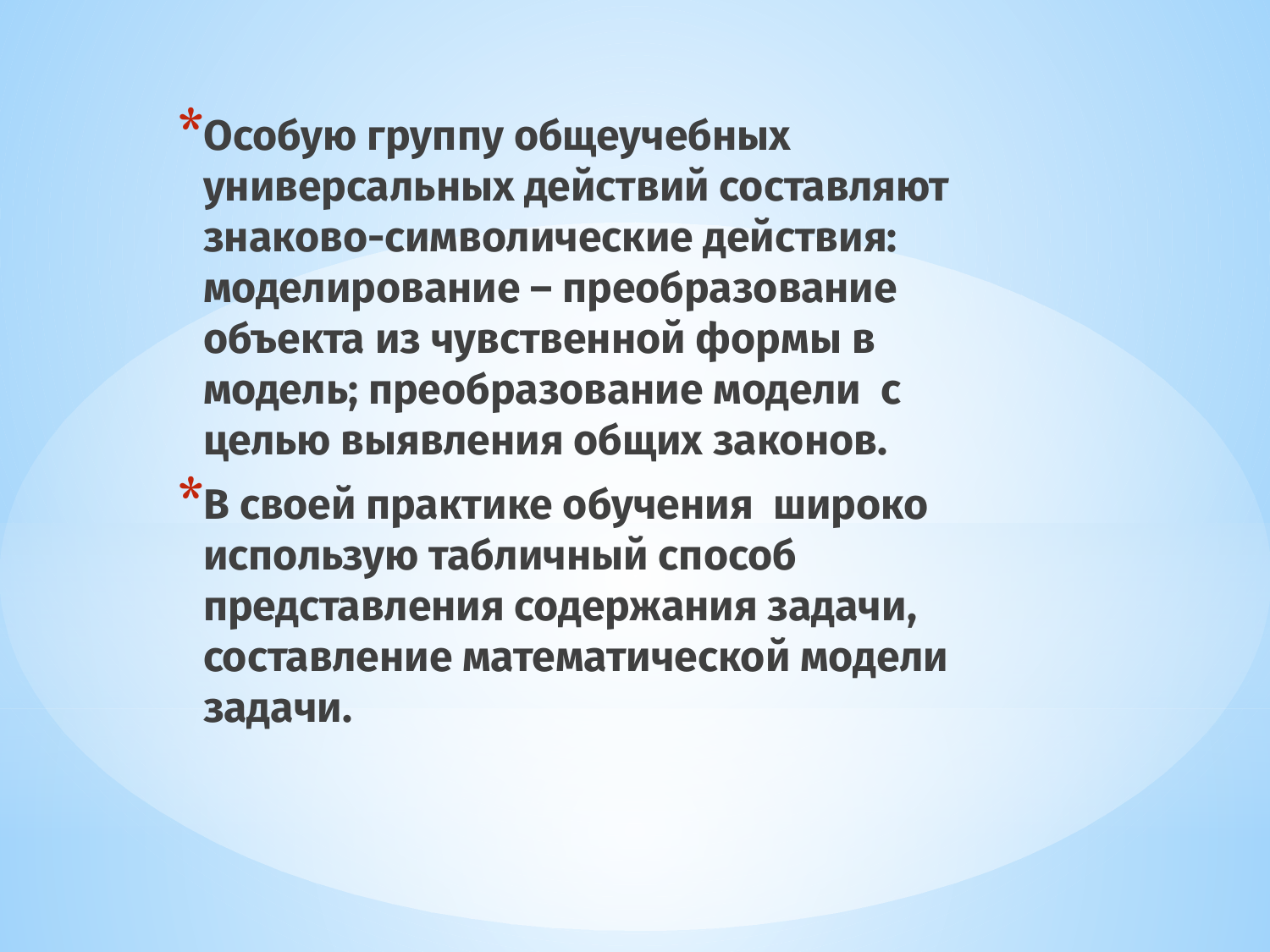

Особую группу общеучебных универсальных действий составляют знаково-символические действия: моделирование – преобразование объекта из чувственной формы в модель; преобразование модели  с целью выявления общих законов.
В своей практике обучения  широко использую табличный способ представления содержания задачи, составление математической модели задачи.
#